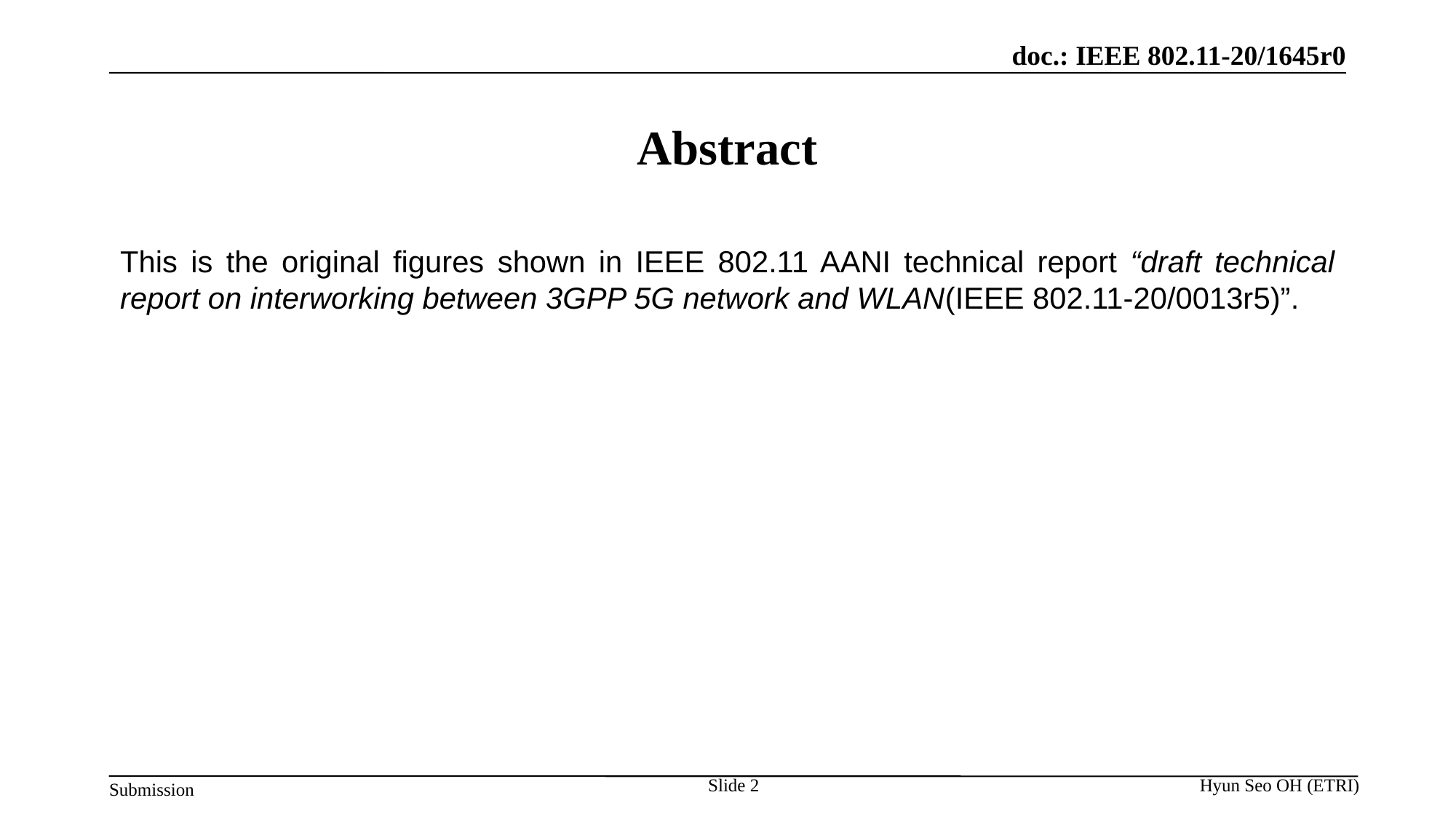

# Abstract
This is the original figures shown in IEEE 802.11 AANI technical report “draft technical report on interworking between 3GPP 5G network and WLAN(IEEE 802.11-20/0013r5)”.
Slide 2
Hyun Seo OH (ETRI)